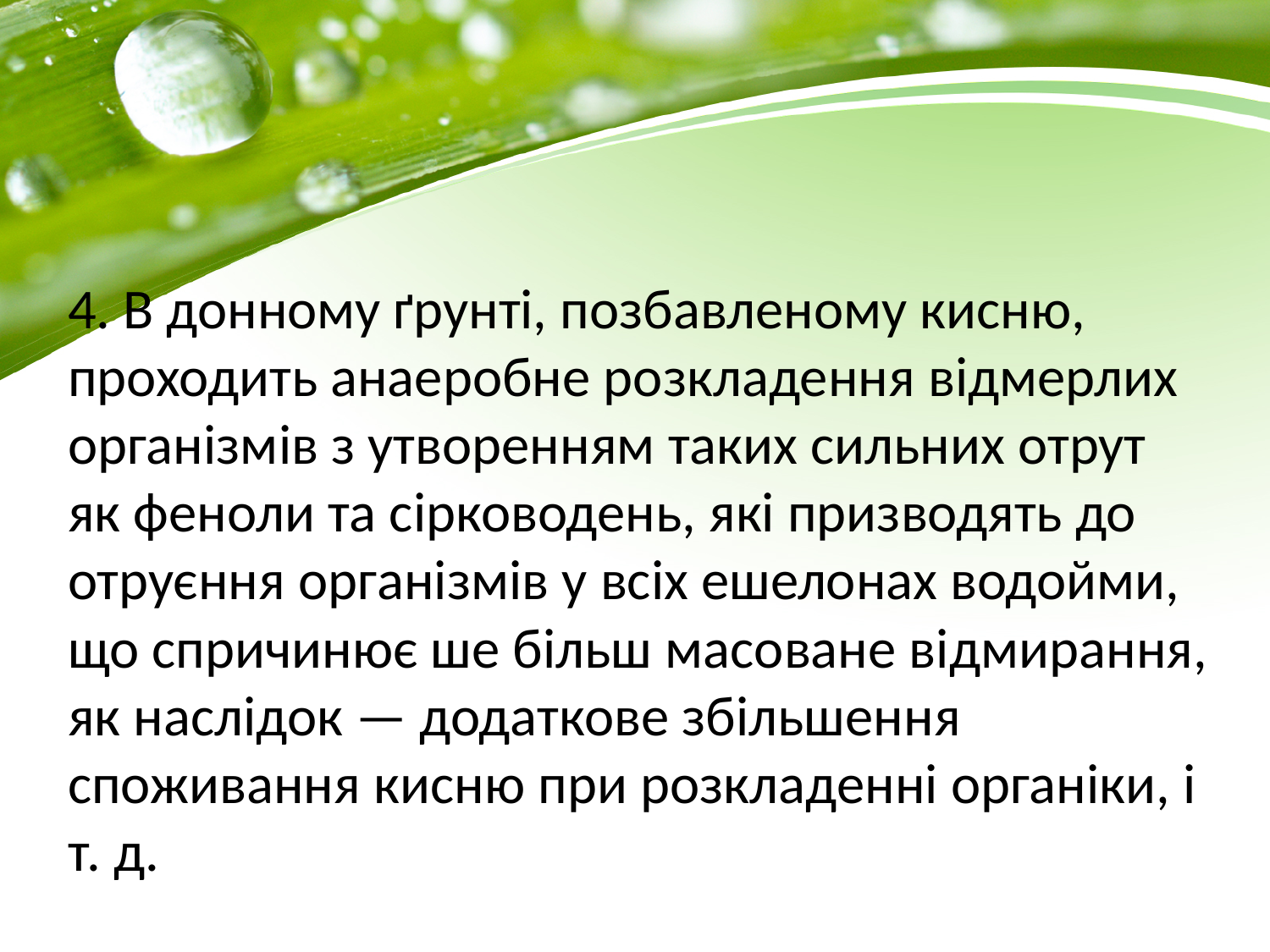

4. В донному ґрунті, позбавленому кисню, проходить анаеробне розкладення відмерлих організмів з утворенням таких сильних отрут як феноли та сірководень, які призводять до отруєння організмів у всіх ешелонах водойми, що спричинює ше більш масоване відмирання, як наслідок — додаткове збільшення споживання кисню при розкладенні органіки, і т. д.